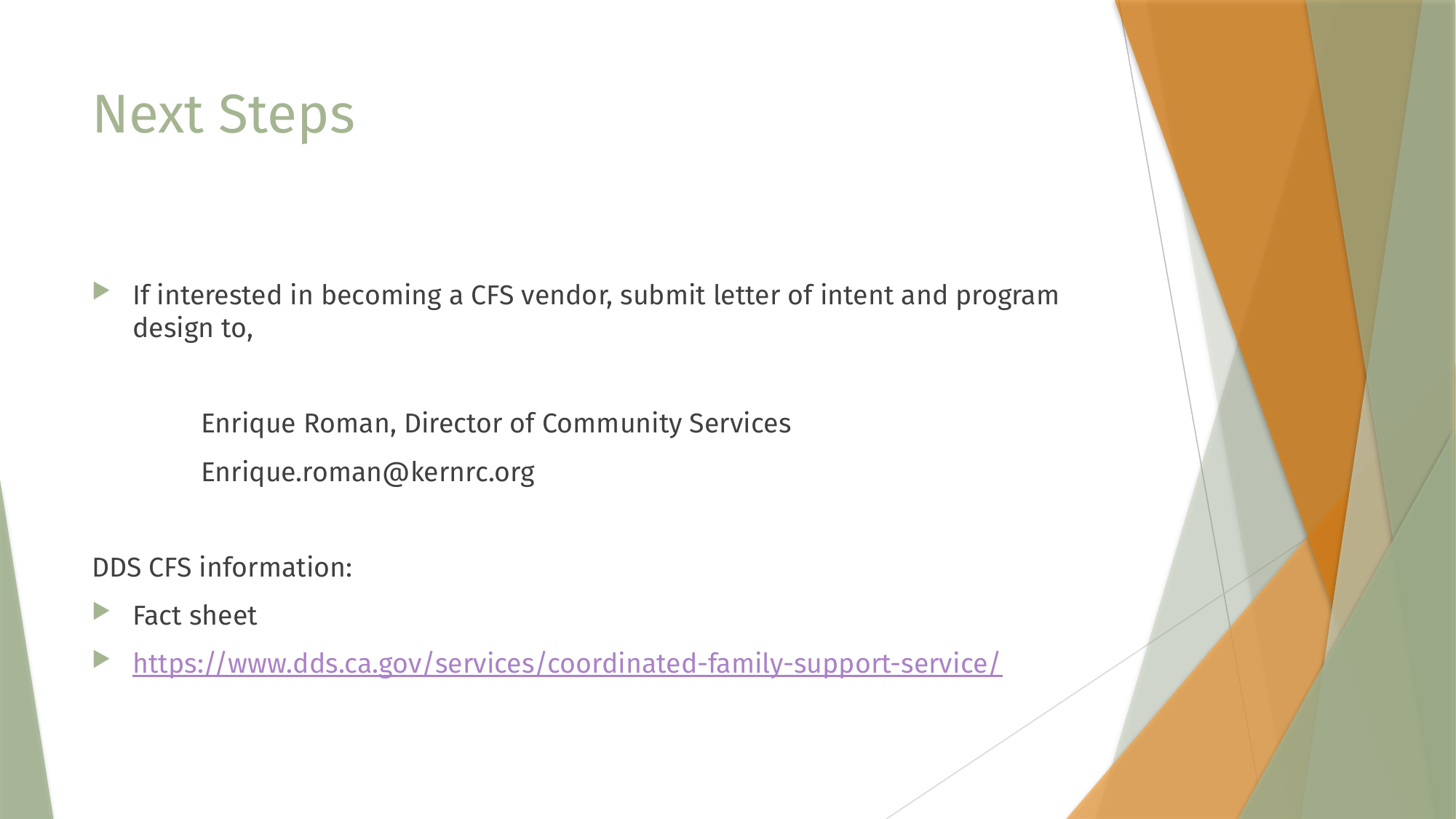

# Next Steps
If interested in becoming a CFS vendor, submit letter of intent and program design to,

	Enrique Roman, Director of Community Services
	Enrique.roman@kernrc.org

DDS CFS information:
Fact sheet
https://www.dds.ca.gov/services/coordinated-family-support-service/